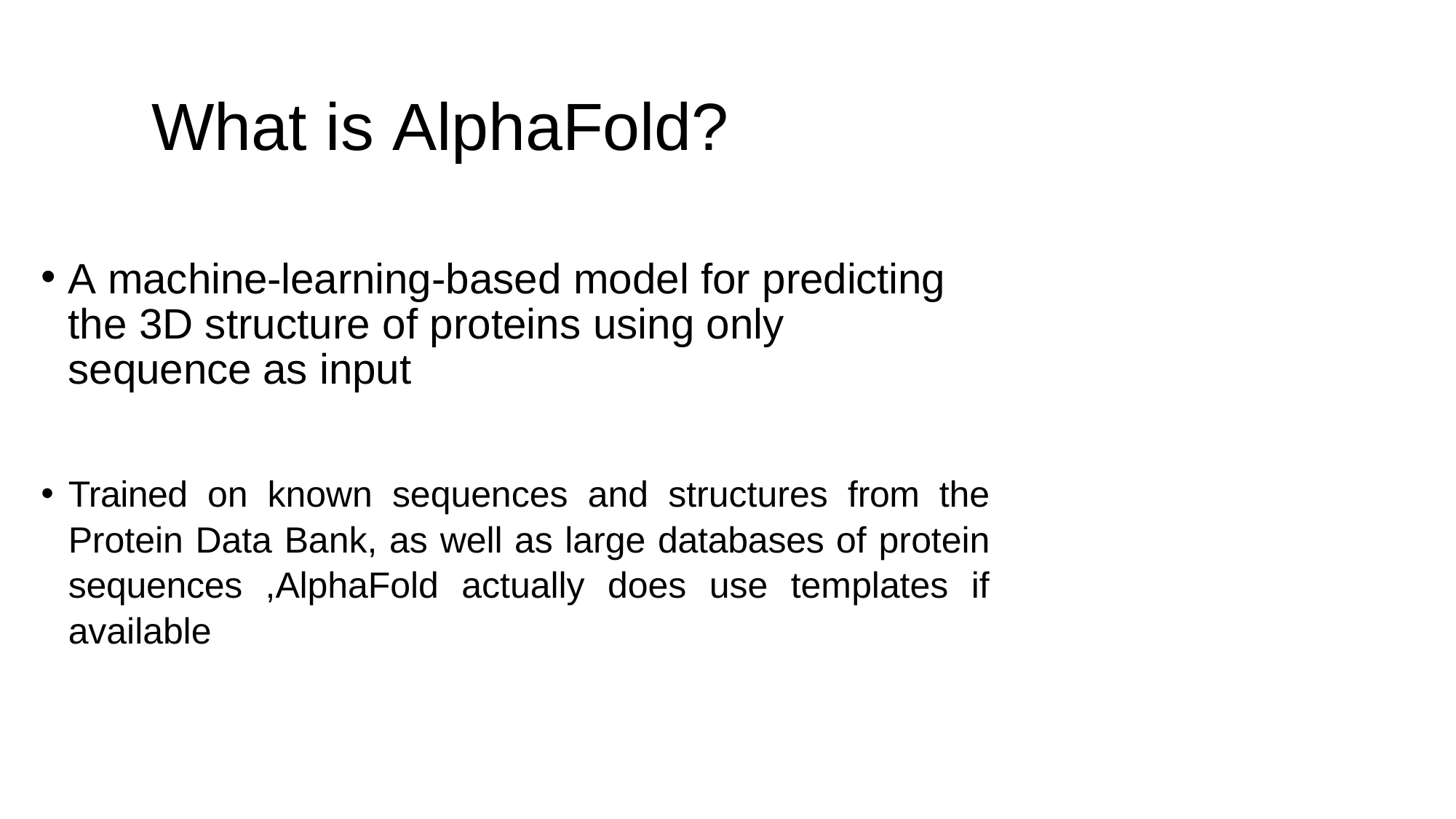

# What is AlphaFold?
A machine-learning-based model for predicting the 3D structure of proteins using only sequence as input

Trained on known sequences and structures from the Protein Data Bank, as well as large databases of protein sequences ,AlphaFold actually does use templates if available